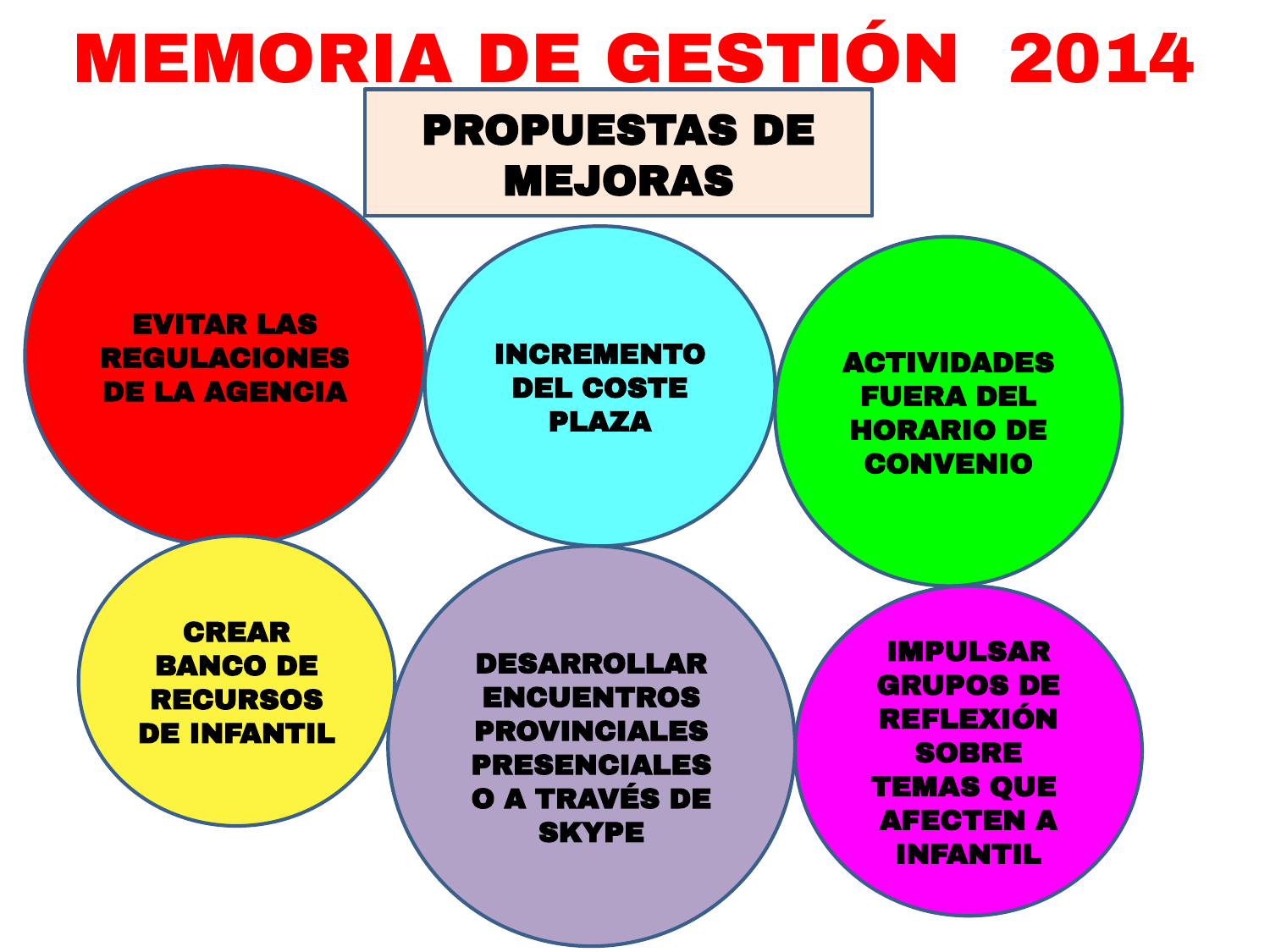

MEMORIA DE GESTIÓN  2014
PROPUESTAS DE MEJORAS
EVITAR LAS REGULACIONES DE LA AGENCIA
INCREMENTO DEL COSTE PLAZA
ACTIVIDADES FUERA DEL HORARIO DE CONVENIO
CREAR BANCO DE RECURSOS DE INFANTIL
DESARROLLAR ENCUENTROS PROVINCIALES PRESENCIALES O A TRAVÉS DE SKYPE
IMPULSAR GRUPOS DE REFLEXIÓN SOBRE TEMAS QUE  AFECTEN A INFANTIL